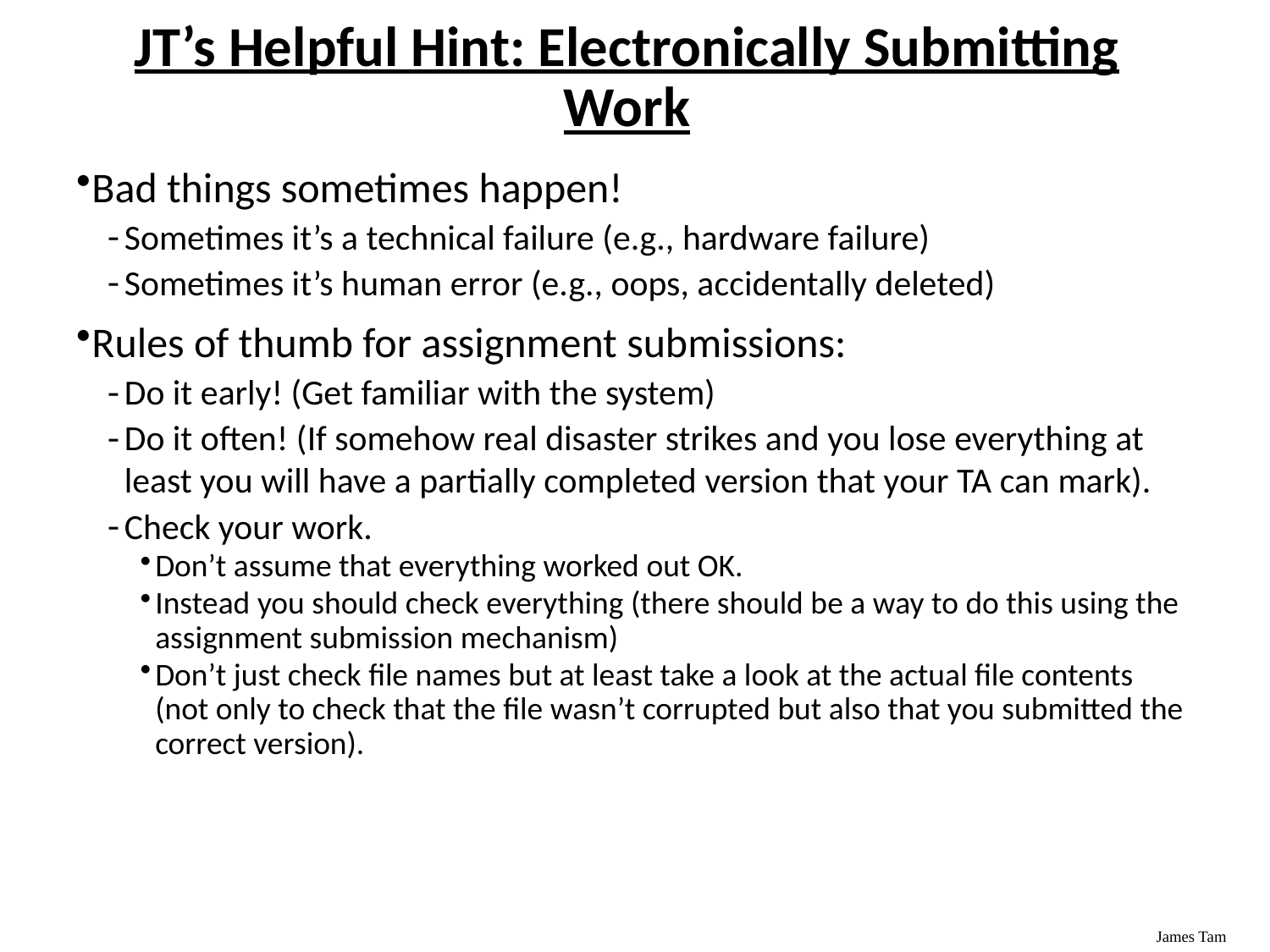

# JT’s Helpful Hint: Electronically Submitting Work
Bad things sometimes happen!
Sometimes it’s a technical failure (e.g., hardware failure)
Sometimes it’s human error (e.g., oops, accidentally deleted)
Rules of thumb for assignment submissions:
Do it early! (Get familiar with the system)
Do it often! (If somehow real disaster strikes and you lose everything at least you will have a partially completed version that your TA can mark).
Check your work.
Don’t assume that everything worked out OK.
Instead you should check everything (there should be a way to do this using the assignment submission mechanism)
Don’t just check file names but at least take a look at the actual file contents (not only to check that the file wasn’t corrupted but also that you submitted the correct version).